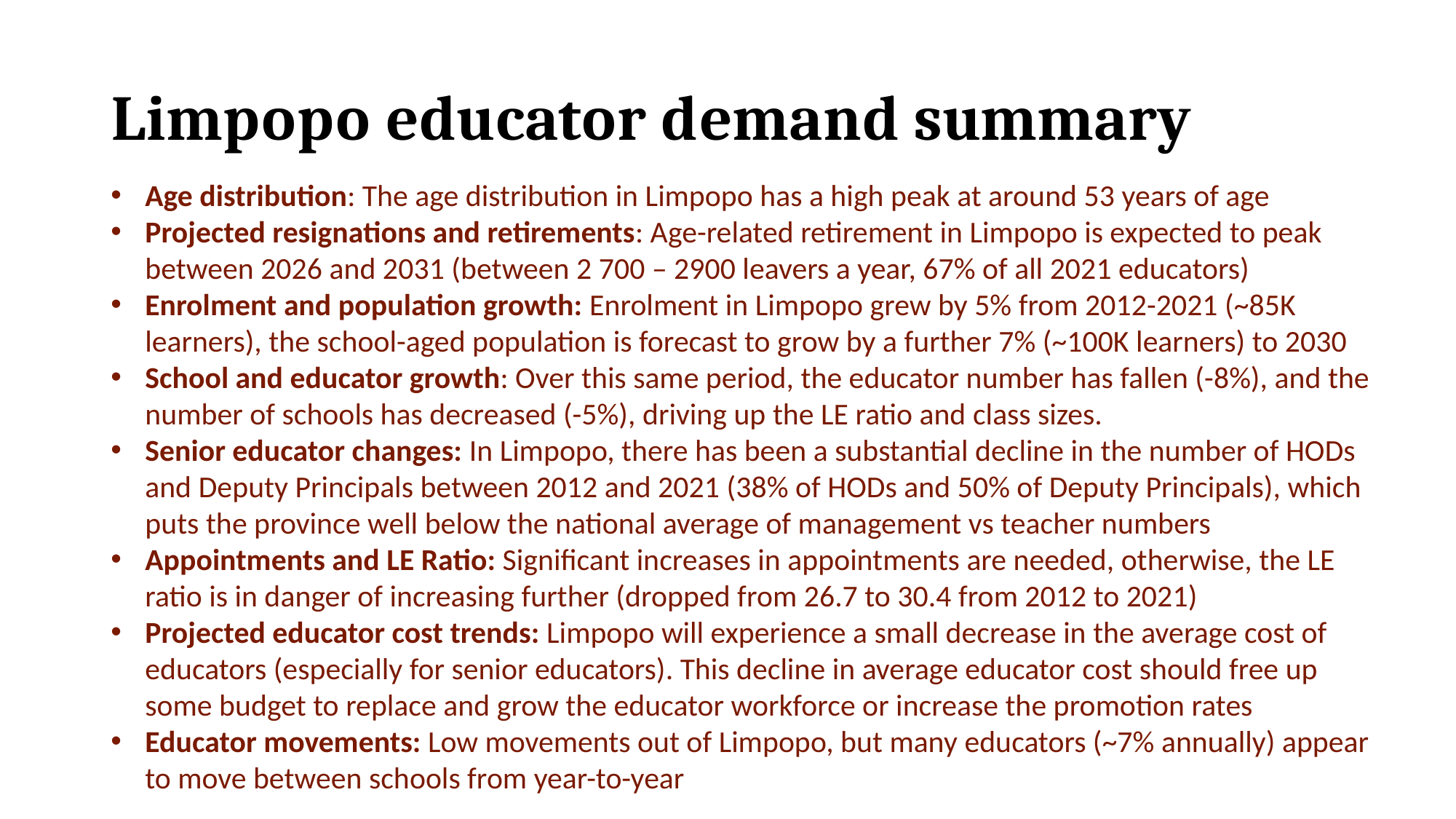

# Limpopo educator demand summary

Age distribution: The age distribution in Limpopo has a high peak at around 53 years of age
Projected resignations and retirements: Age-related retirement in Limpopo is expected to peak between 2026 and 2031 (between 2 700 – 2900 leavers a year, 67% of all 2021 educators)
Enrolment and population growth: Enrolment in Limpopo grew by 5% from 2012-2021 (~85K learners), the school-aged population is forecast to grow by a further 7% (~100K learners) to 2030
School and educator growth: Over this same period, the educator number has fallen (-8%), and the number of schools has decreased (-5%), driving up the LE ratio and class sizes.
Senior educator changes: In Limpopo, there has been a substantial decline in the number of HODs and Deputy Principals between 2012 and 2021 (38% of HODs and 50% of Deputy Principals), which puts the province well below the national average of management vs teacher numbers
Appointments and LE Ratio: Significant increases in appointments are needed, otherwise, the LE ratio is in danger of increasing further (dropped from 26.7 to 30.4 from 2012 to 2021)
Projected educator cost trends: Limpopo will experience a small decrease in the average cost of educators (especially for senior educators). This decline in average educator cost should free up some budget to replace and grow the educator workforce or increase the promotion rates
Educator movements: Low movements out of Limpopo, but many educators (~7% annually) appear to move between schools from year-to-year